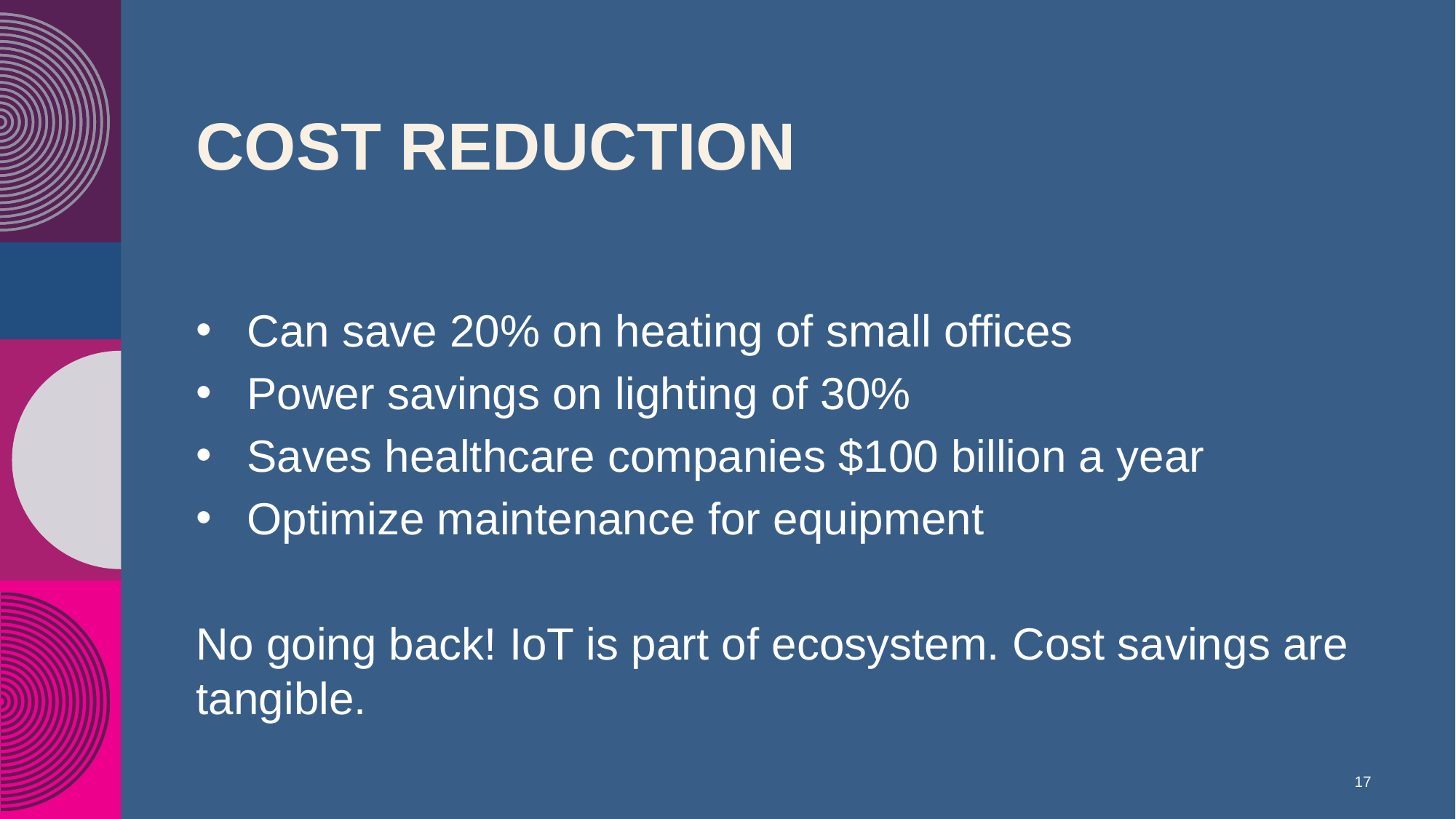

# Cost Reduction
Can save 20% on heating of small offices
Power savings on lighting of 30%
Saves healthcare companies $100 billion a year
Optimize maintenance for equipment

No going back! IoT is part of ecosystem. Cost savings are tangible.

17